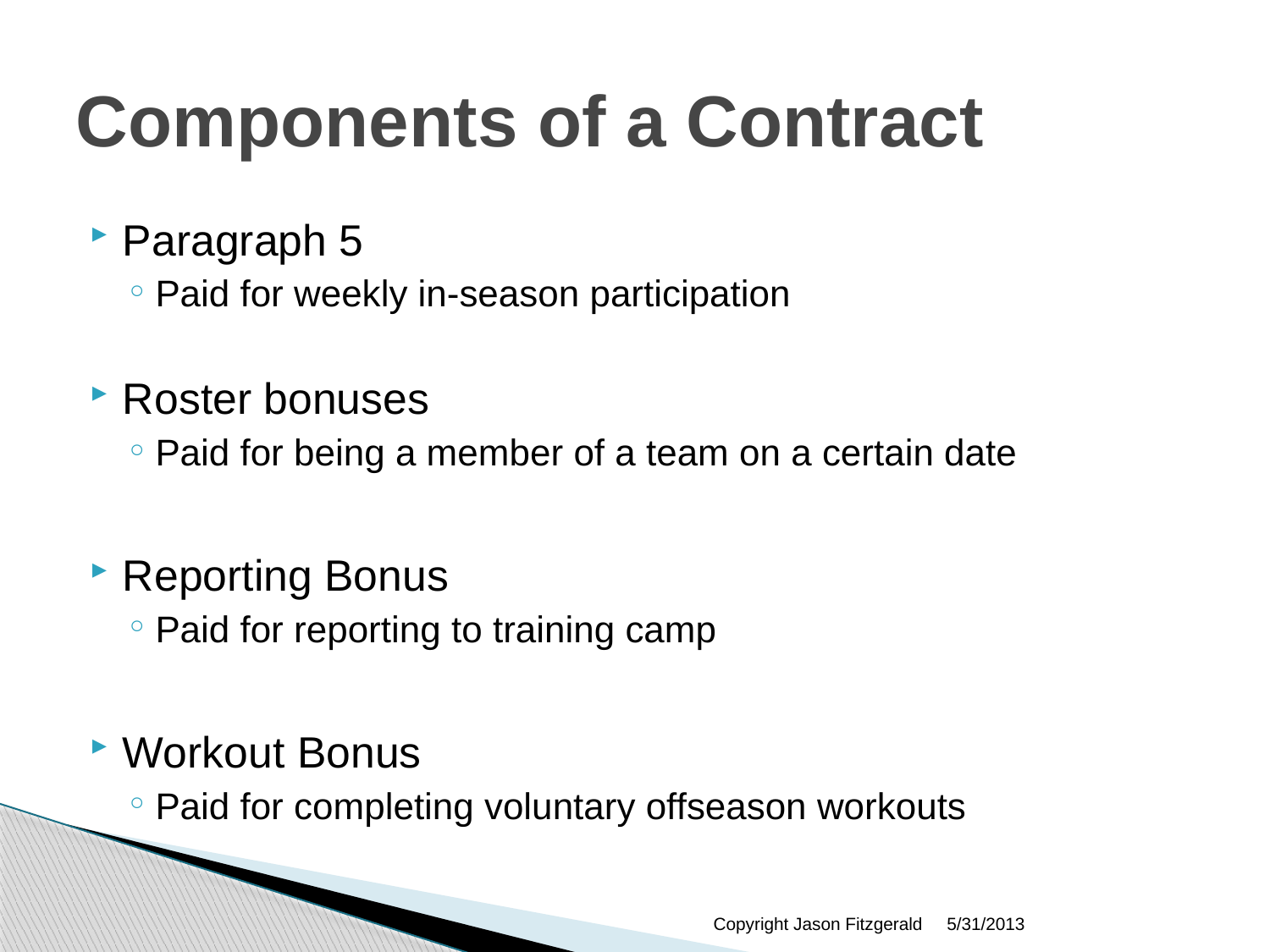

# Components of a Contract
Paragraph 5
Paid for weekly in-season participation

Roster bonuses
Paid for being a member of a team on a certain date

Reporting Bonus
Paid for reporting to training camp

Workout Bonus
Paid for completing voluntary offseason workouts

Copyright Jason Fitzgerald
5/31/2013